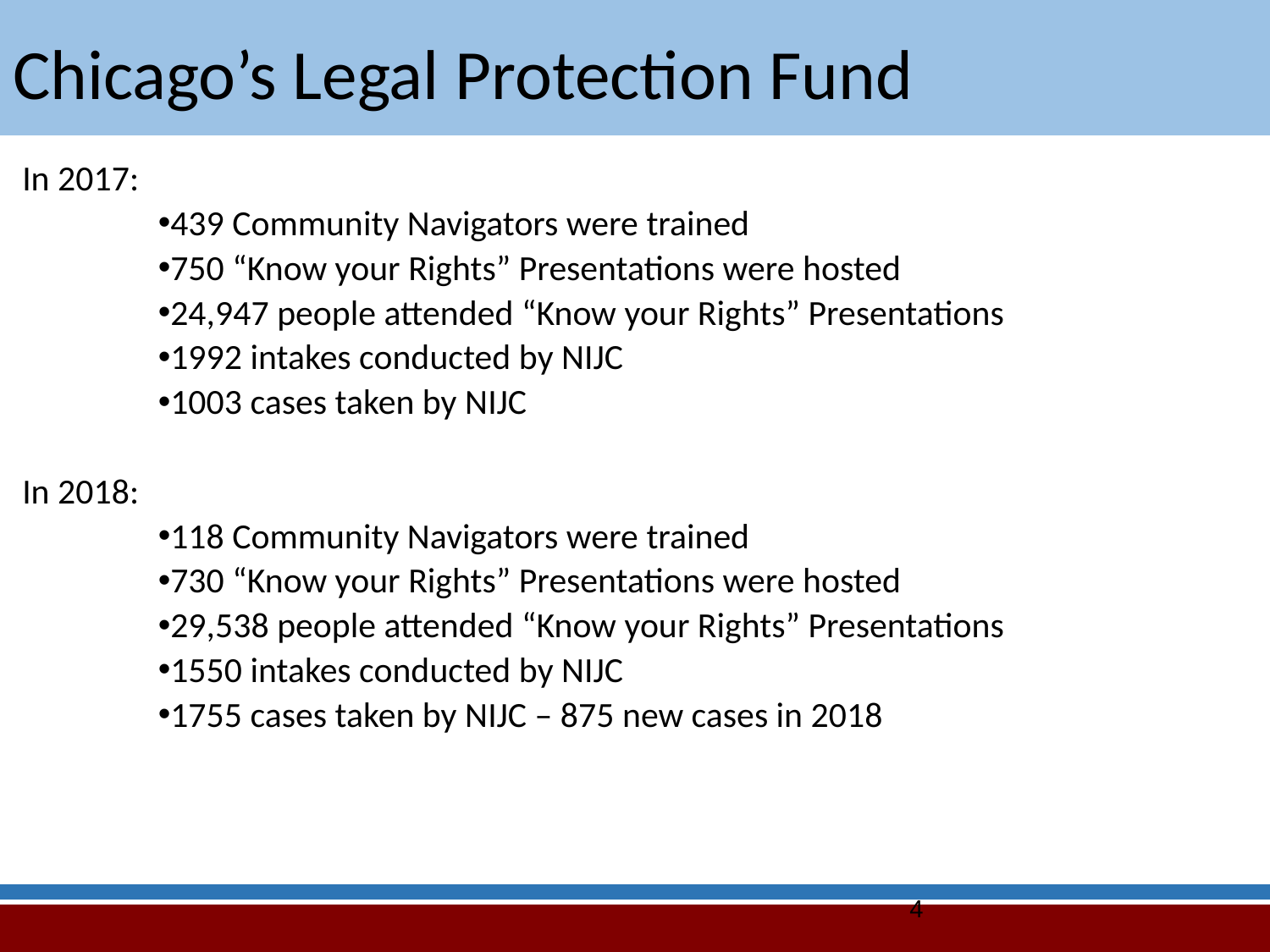

# Chicago’s Legal Protection Fund
In 2017:
439 Community Navigators were trained
750 “Know your Rights” Presentations were hosted
24,947 people attended “Know your Rights” Presentations
1992 intakes conducted by NIJC
1003 cases taken by NIJC

In 2018:
118 Community Navigators were trained
730 “Know your Rights” Presentations were hosted
29,538 people attended “Know your Rights” Presentations
1550 intakes conducted by NIJC
1755 cases taken by NIJC – 875 new cases in 2018

4